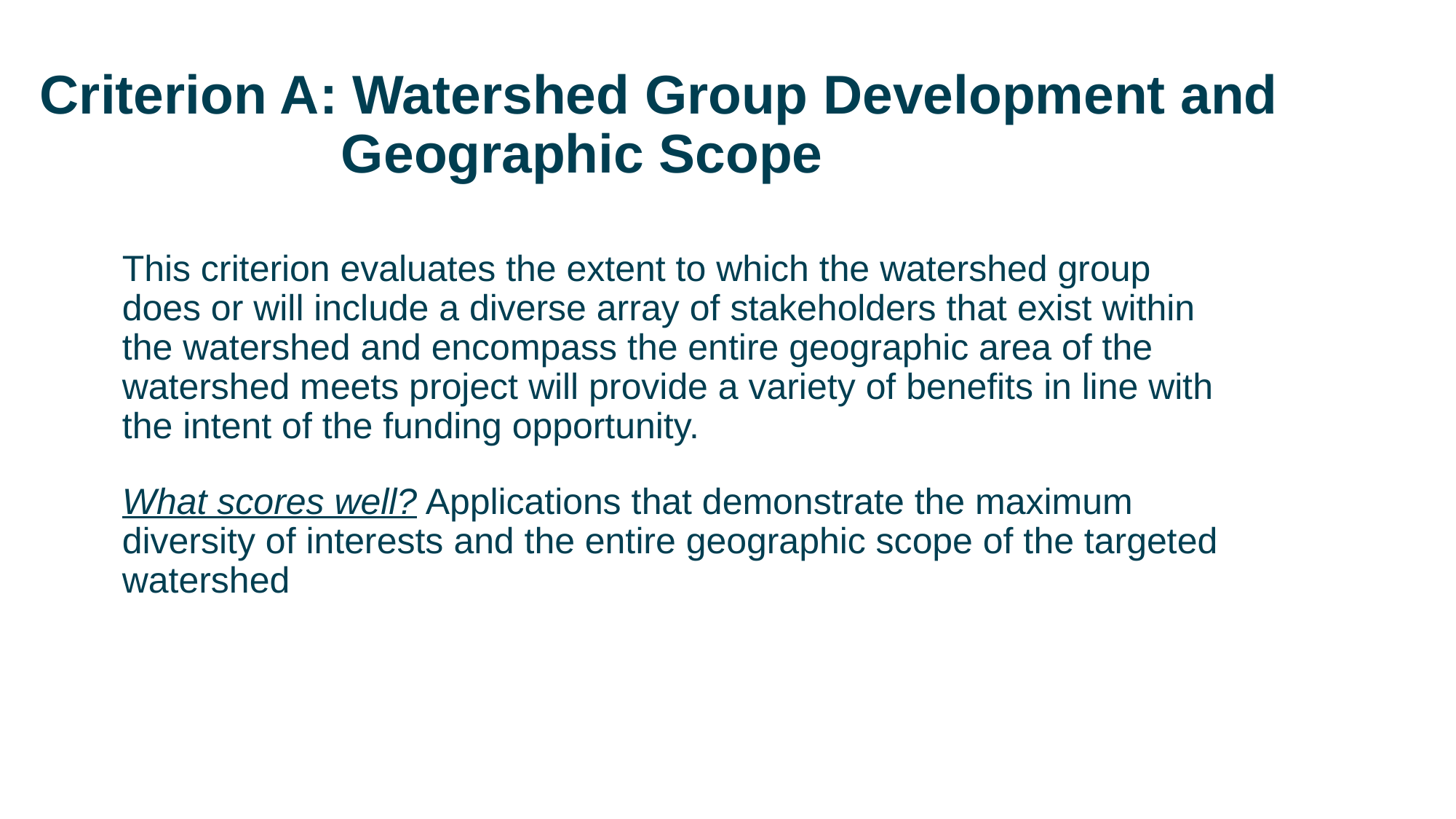

# Criterion A: Watershed Group Development and Geographic Scope
This criterion evaluates the extent to which the watershed group does or will include a diverse array of stakeholders that exist within the watershed and encompass the entire geographic area of the watershed meets project will provide a variety of benefits in line with the intent of the funding opportunity.
What scores well? Applications that demonstrate the maximum diversity of interests and the entire geographic scope of the targeted watershed